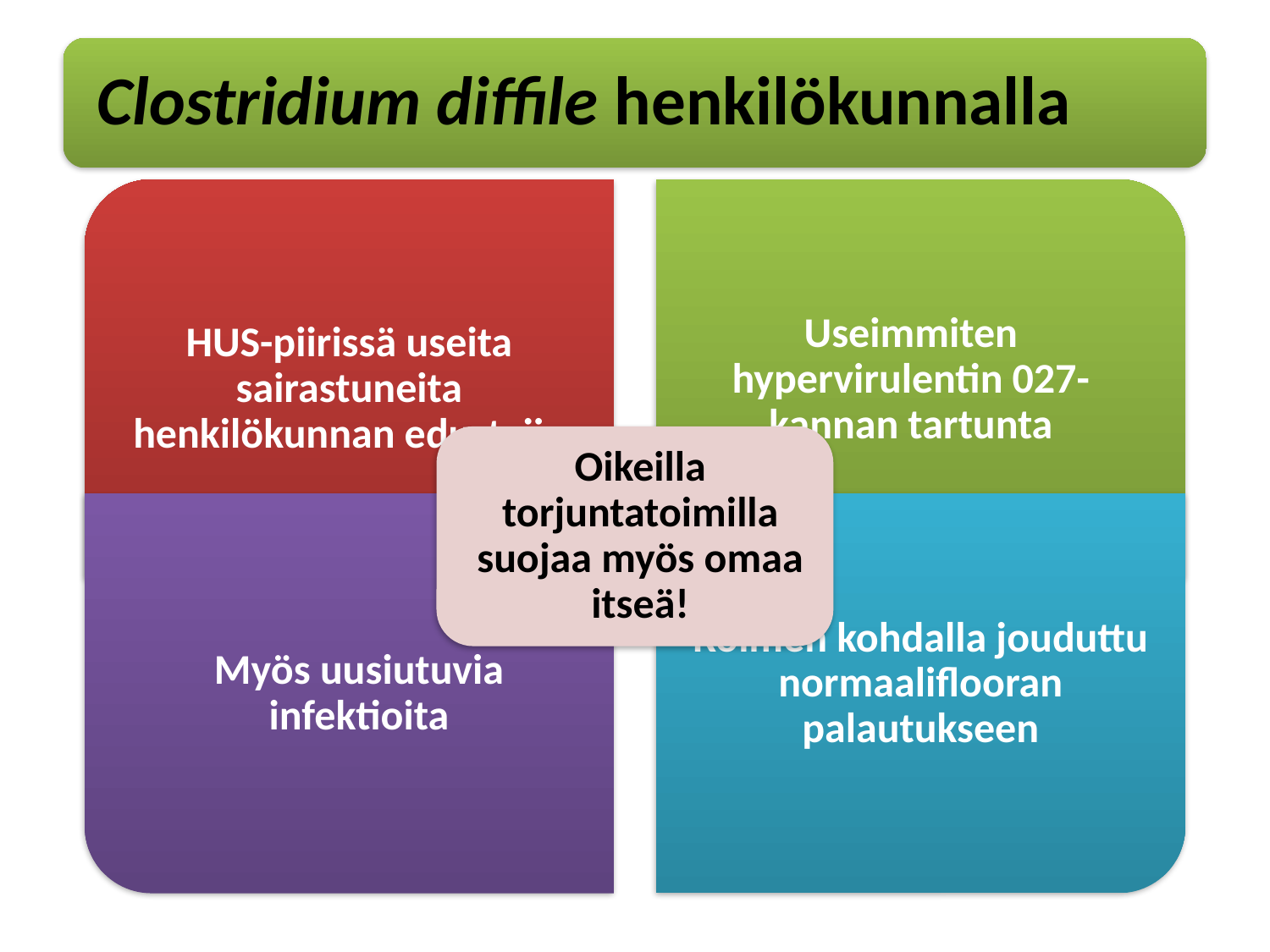

Clostridium diffile henkilökunnalla
HUS-piirissä useita sairastuneita henkilökunnan edustajia
Useimmiten hypervirulentin 027-kannan tartunta
Myös uusiutuvia infektioita
Kolmen kohdalla jouduttu normaaliflooran palautukseen
Oikeilla torjuntatoimilla suojaa myös omaa itseä!